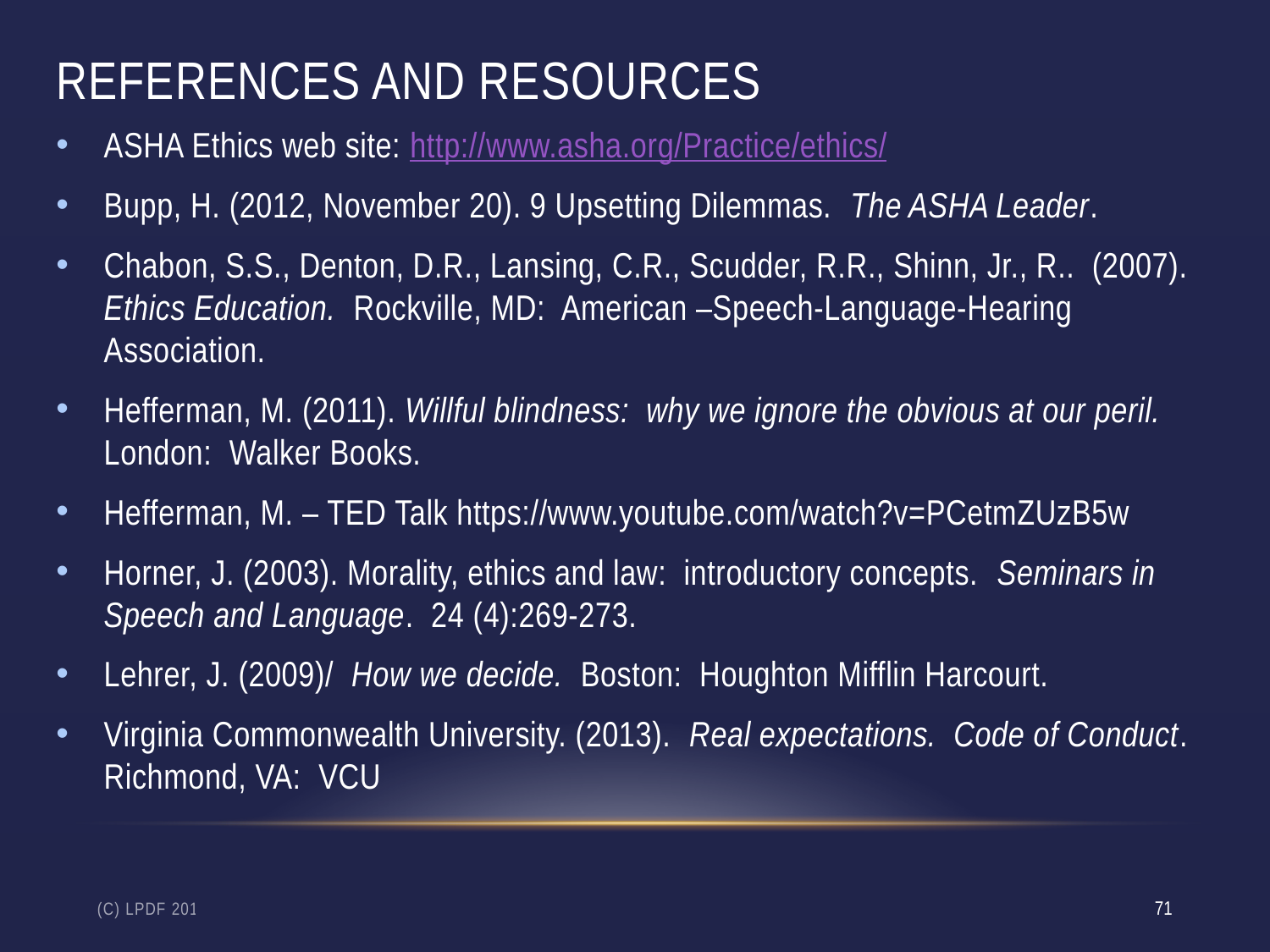

# References and Resources
ASHA Ethics web site: http://www.asha.org/Practice/ethics/
Bupp, H. (2012, November 20). 9 Upsetting Dilemmas.  The ASHA Leader.
Chabon, S.S., Denton, D.R., Lansing, C.R., Scudder, R.R., Shinn, Jr., R..  (2007).  Ethics Education.  Rockville, MD:  American –Speech-Language-Hearing Association.
Hefferman, M. (2011). Willful blindness:  why we ignore the obvious at our peril.  London:  Walker Books.
Hefferman, M. – TED Talk https://www.youtube.com/watch?v=PCetmZUzB5w
Horner, J. (2003). Morality, ethics and law:  introductory concepts.  Seminars in Speech and Language.  24 (4):269-273.
Lehrer, J. (2009)/  How we decide.  Boston:  Houghton Mifflin Harcourt.
Virginia Commonwealth University. (2013).  Real expectations.  Code of Conduct.  Richmond, VA:  VCU

(c) LPdF 2019
71